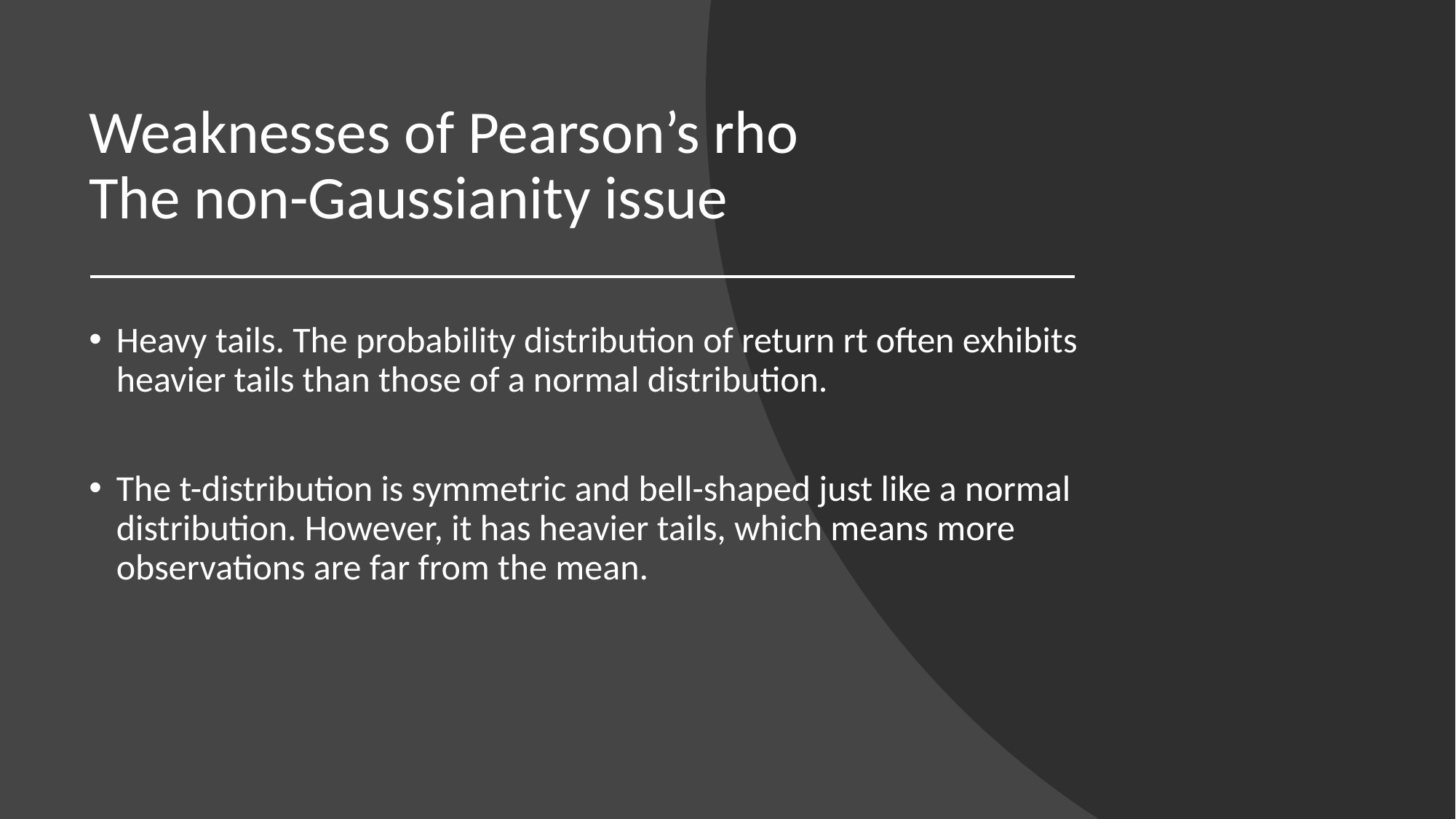

# Weaknesses of Pearson’s rho The non-Gaussianity issue
Heavy tails. The probability distribution of return rt often exhibits heavier tails than those of a normal distribution.

The t-distribution is symmetric and bell-shaped just like a normal distribution. However, it has heavier tails, which means more observations are far from the mean.